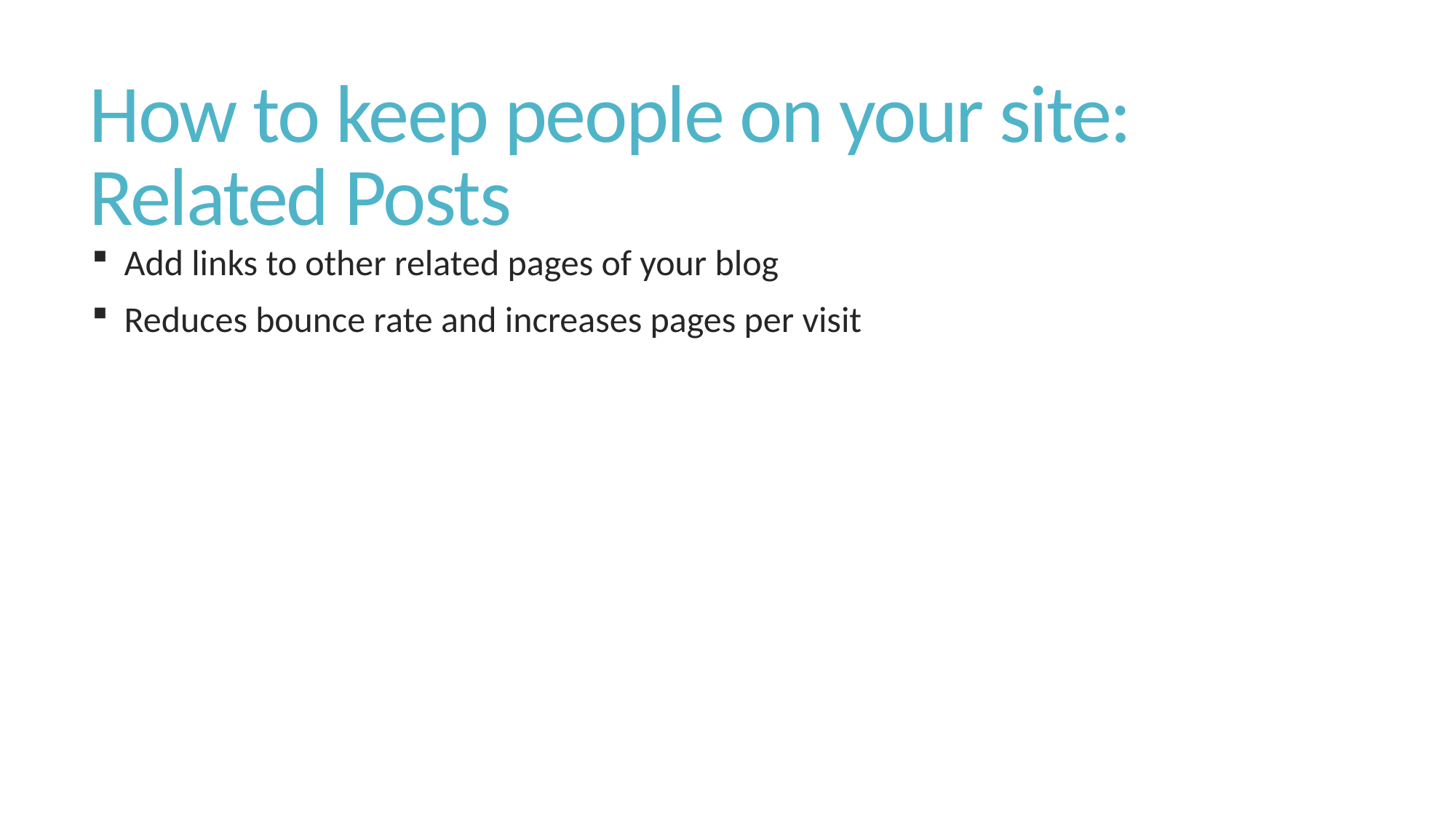

# How to keep people on your site: Related Posts
Add links to other related pages of your blog
Reduces bounce rate and increases pages per visit